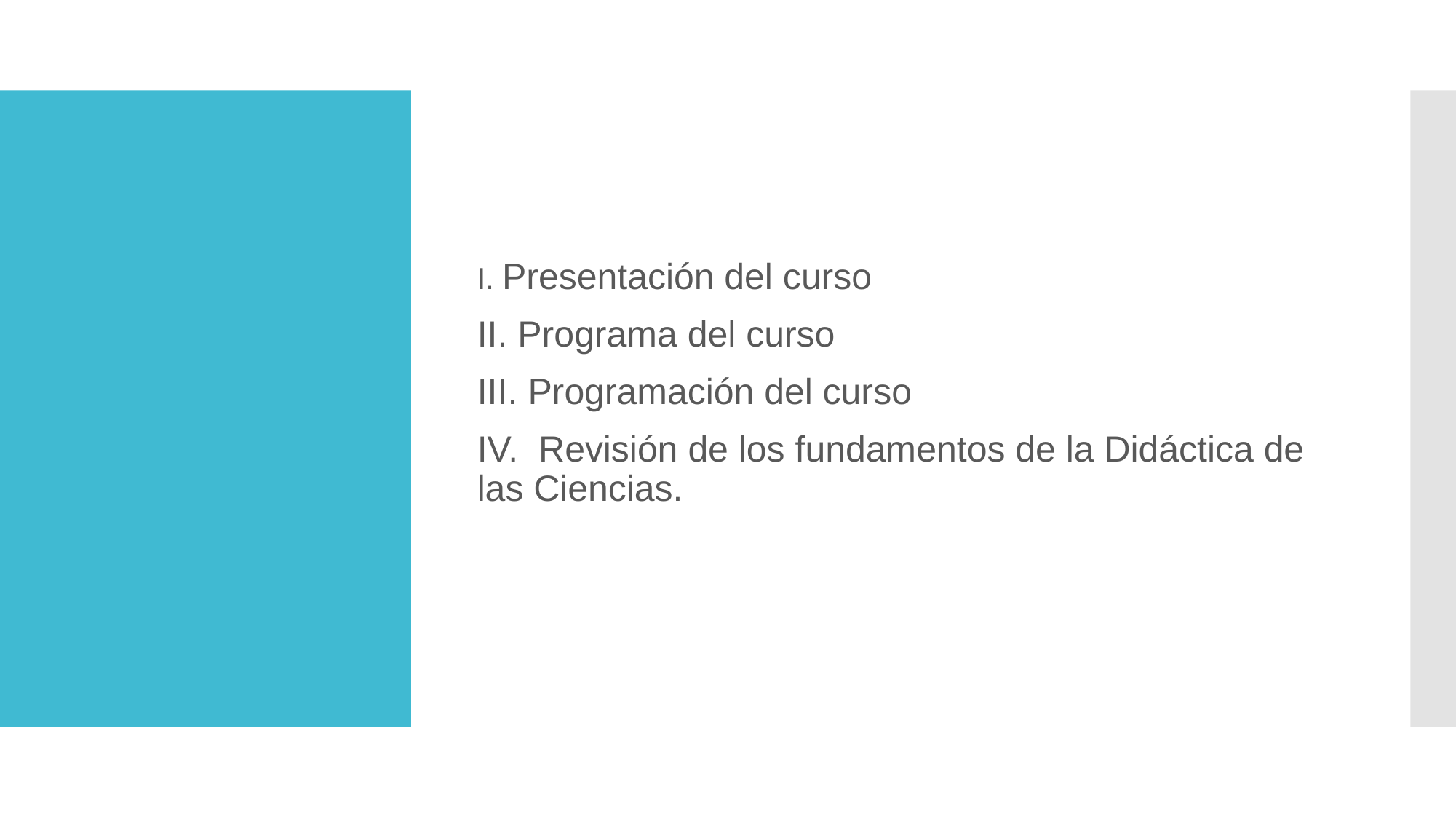

I. Presentación del curso
II. Programa del curso
III. Programación del curso
IV.  Revisión de los fundamentos de la Didáctica de las Ciencias.

#